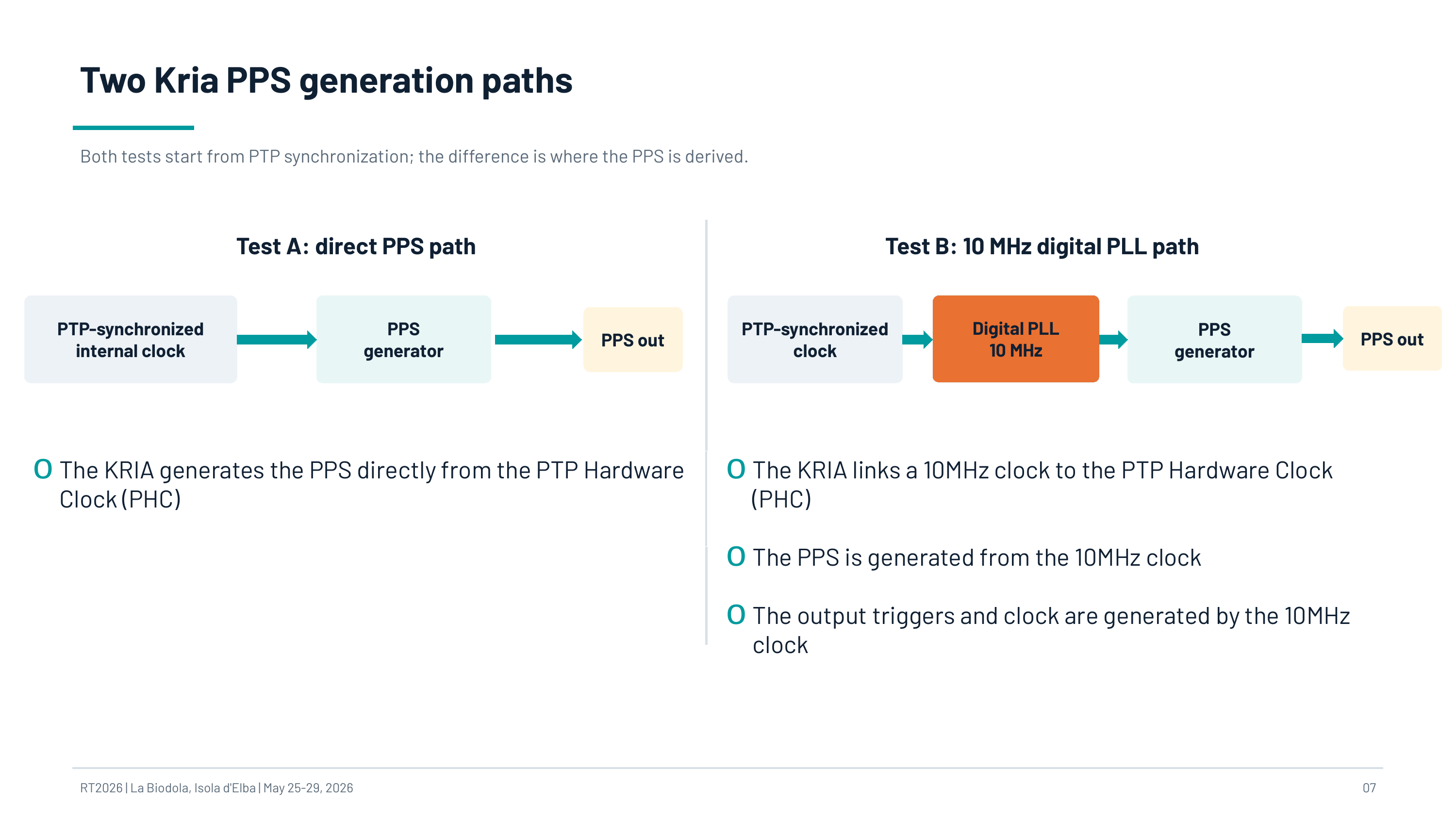

Two Kria PPS generation paths

Both tests start from PTP synchronization; the difference is where the PPS is derived.

Test A: direct PPS path
Test B: 10 MHz digital PLL path
Digital PLL
10 MHz
PTP-synchronized
internal clock
PPS
generator
PTP-synchronized
clock
PPS
generator
PPS out
PPS out

The KRIA generates the PPS directly from the PTP Hardware Clock (PHC)

The KRIA links a 10MHz clock to the PTP Hardware Clock (PHC)

The PPS is generated from the 10MHz clock

The output triggers and clock are generated by the 10MHz clock

RT2026 | La Biodola, Isola d'Elba | May 25-29, 2026
07